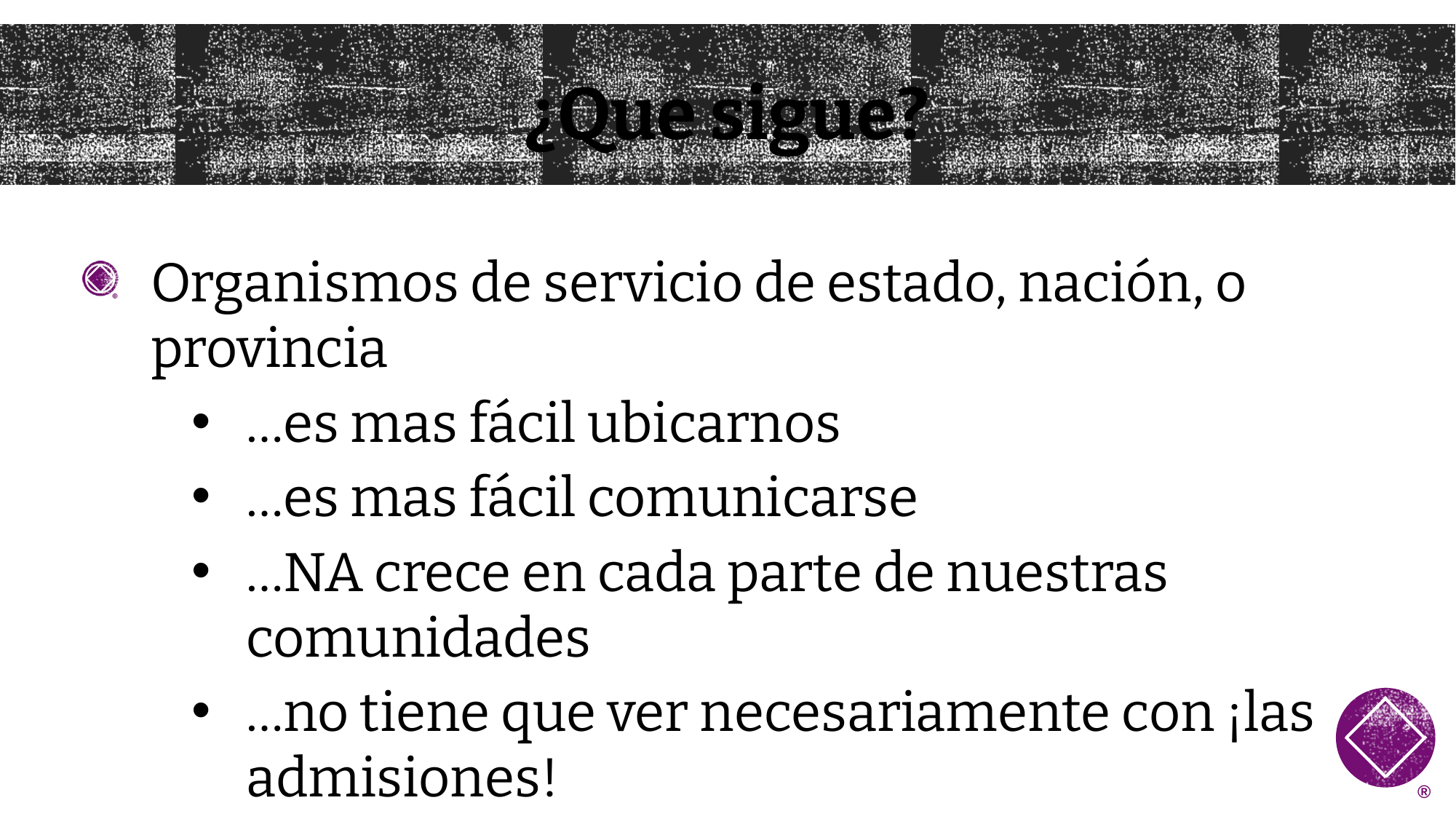

¿Que sigue?
Organismos de servicio de estado, nación, o provincia
…es mas fácil ubicarnos
…es mas fácil comunicarse
…NA crece en cada parte de nuestras comunidades
…no tiene que ver necesariamente con ¡las admisiones!

®